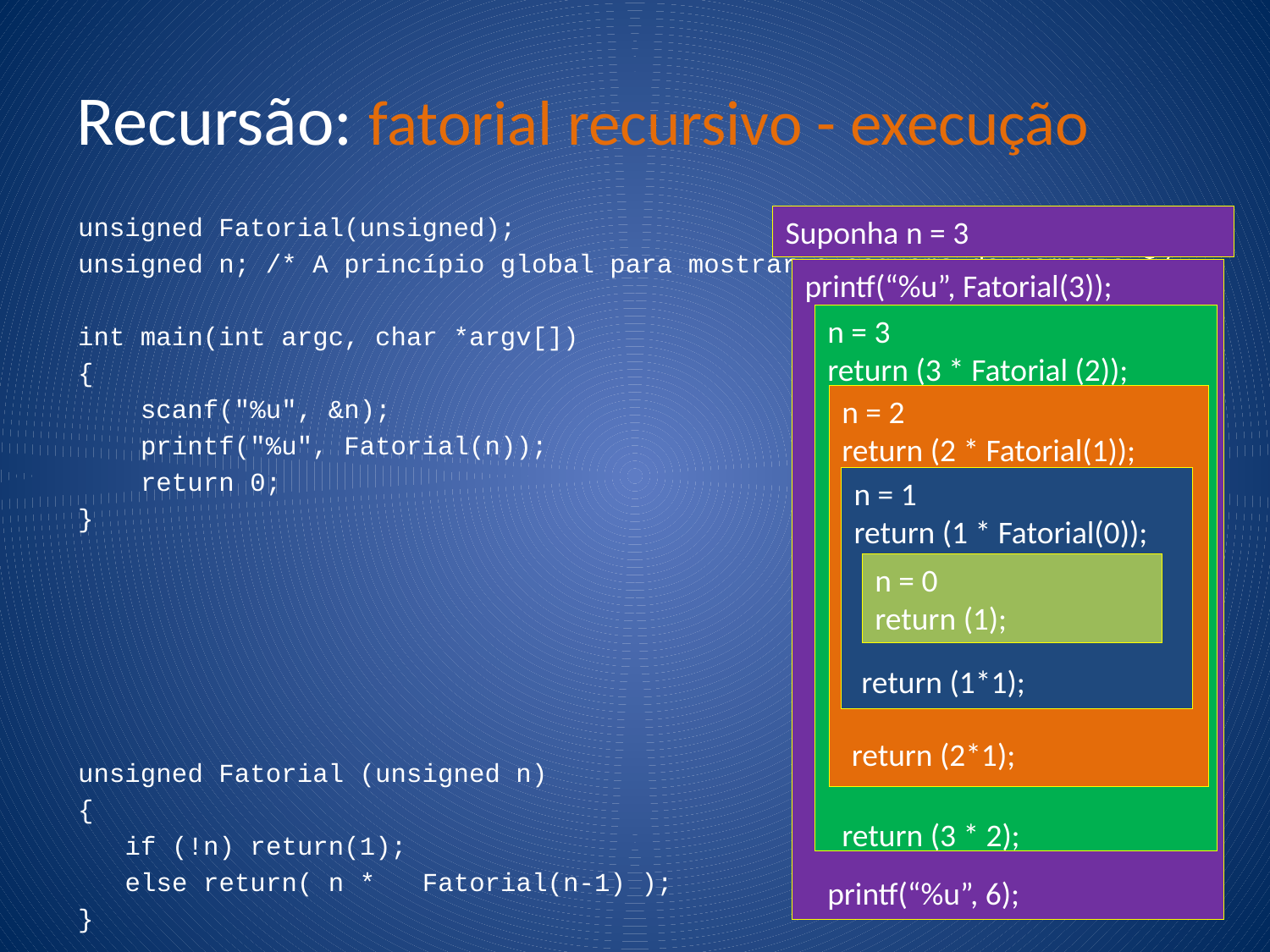

# Recursão: fatorial recursivo - execução
unsigned Fatorial(unsigned);
unsigned n; /* A princípio global para mostrar o esquema da memória */

int main(int argc, char *argv[])
{
    scanf("%u", &n);
    printf("%u", Fatorial(n));
    return 0;
}

unsigned Fatorial (unsigned n)
{
   if (!n) return(1);
   else return( n *   Fatorial(n-1) );
}
Suponha n = 3
printf(“%u”, Fatorial(3));

n = 3
return (3 * Fatorial (2));

n = 2
return (2 * Fatorial(1));

n = 1
return (1 * Fatorial(0));

n = 0
return (1);
return (1*1);
return (2*1);
return (3 * 2);
printf(“%u”, 6);